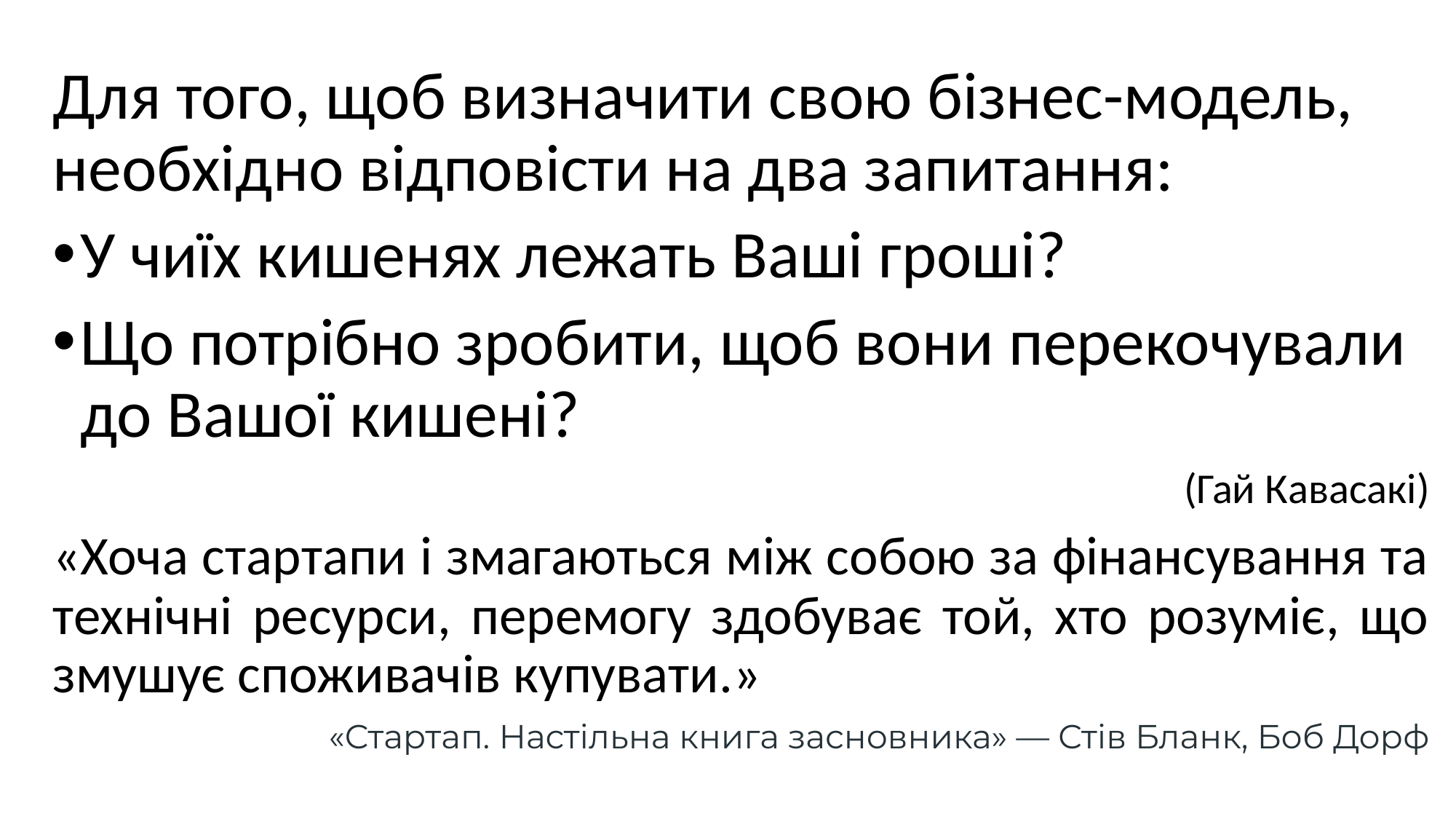

Для того, щоб визначити свою бізнес-модель, необхідно відповісти на два запитання:
У чиїх кишенях лежать Ваші гроші?
Що потрібно зробити, щоб вони перекочували до Вашої кишені?
(Гай Кавасакі)
«Хоча стартапи і змагаються між собою за фінансування та технічні ресурси, перемогу здобуває той, хто розуміє, що змушує споживачів купувати.»
«Стартап. Настільна книга засновника» — Стів Бланк, Боб Дорф